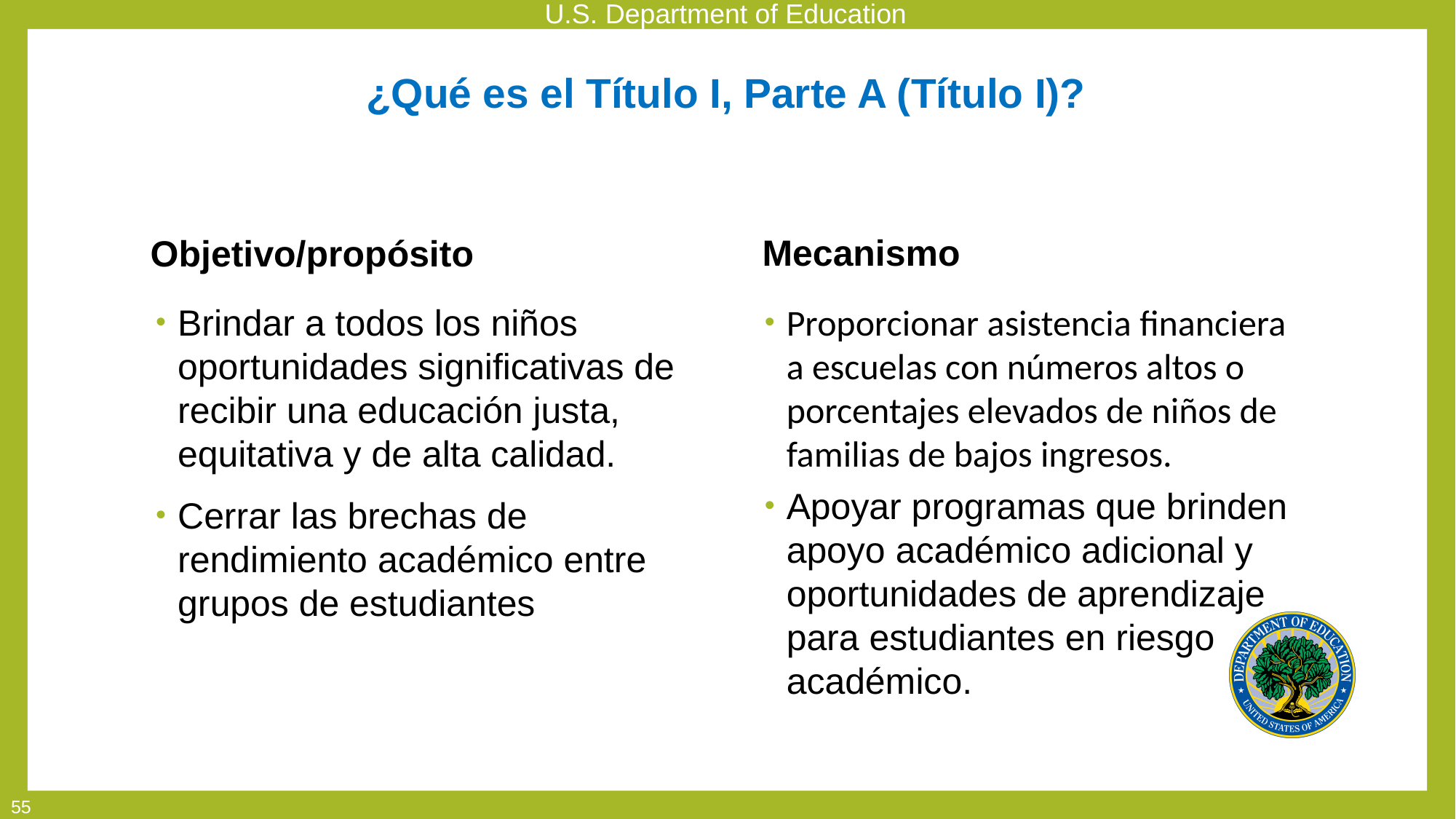

¿Qué es el Título I, Parte A (Título I)?
Mecanismo
Objetivo/propósito
Proporcionar asistencia financiera a escuelas con números altos o porcentajes elevados de niños de familias de bajos ingresos.
Apoyar programas que brinden apoyo académico adicional y oportunidades de aprendizaje para estudiantes en riesgo académico.

Brindar a todos los niños oportunidades significativas de recibir una educación justa, equitativa y de alta calidad.
Cerrar las brechas de rendimiento académico entre grupos de estudiantes

55